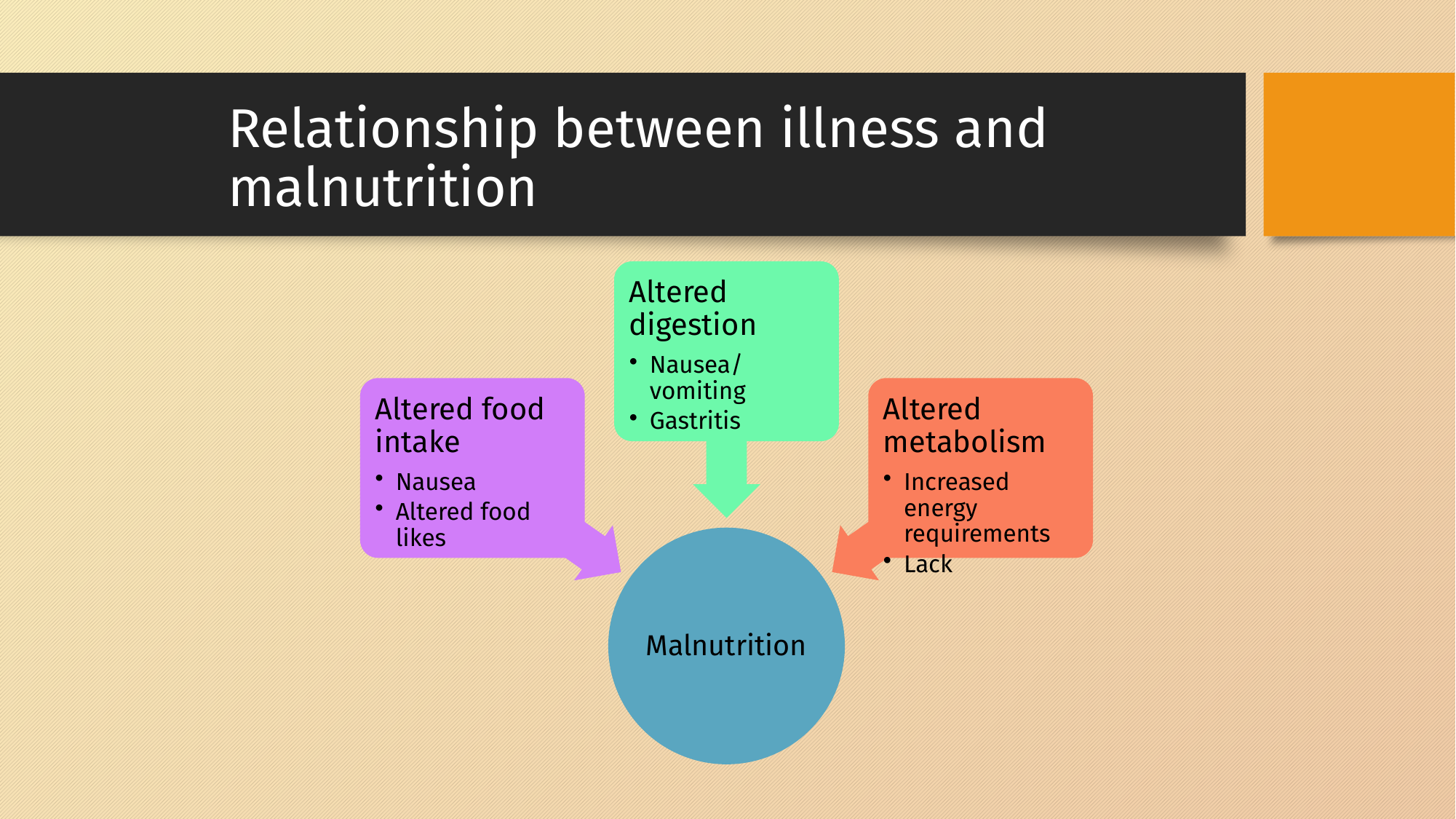

# Relationship between illness and malnutrition
Malnutrition
Altered food intake
Nausea
Altered food likes
Altered digestion
Nausea/vomiting
Gastritis
Altered metabolism
Increased energy requirements
Lack